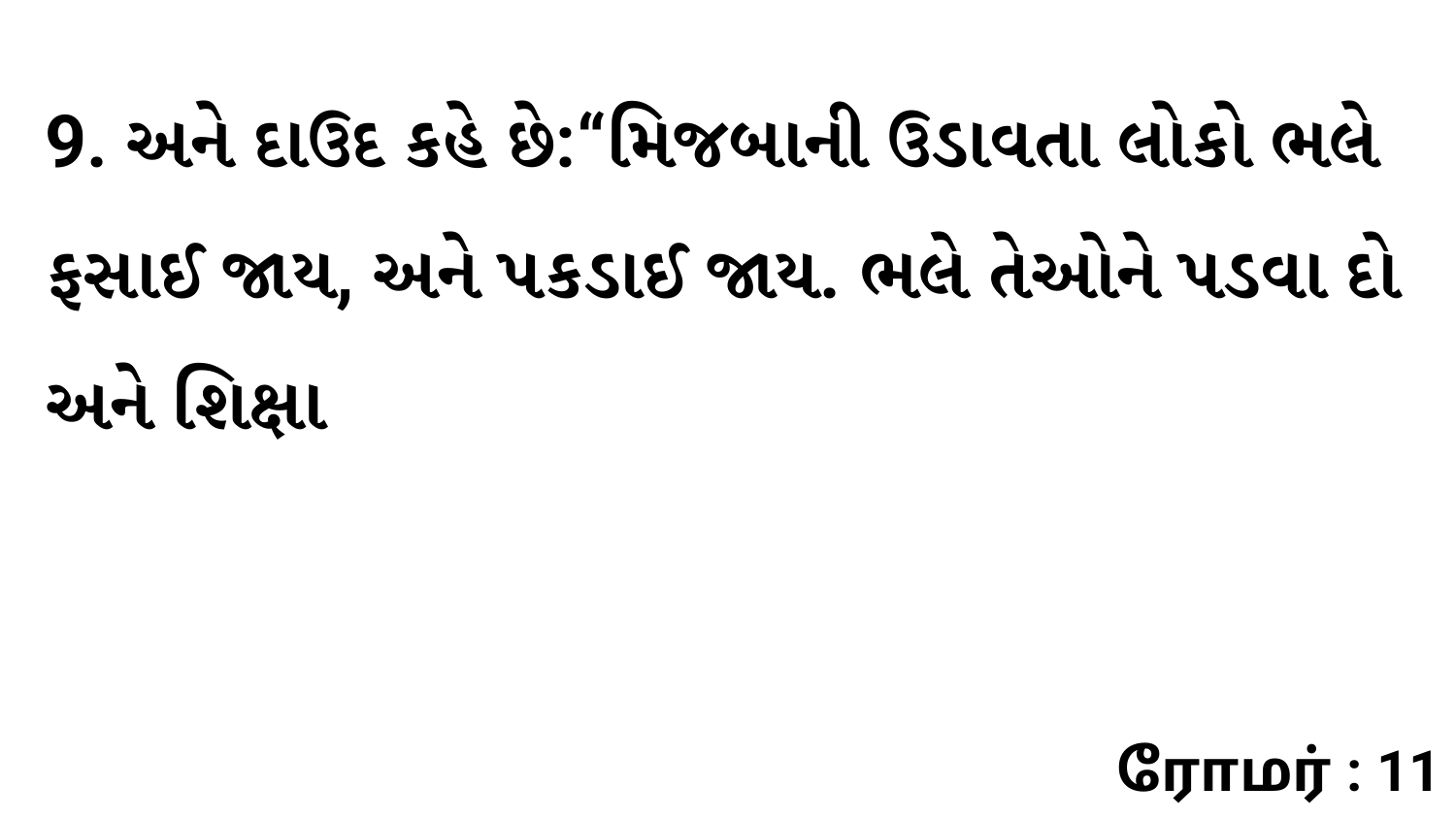

9. અને દાઉદ કહે છે:“મિજબાની ઉડાવતા લોકો ભલે ફસાઈ જાય, અને પકડાઈ જાય. ભલે તેઓને પડવા દો અને શિક્ષા
ரோமர் : 11